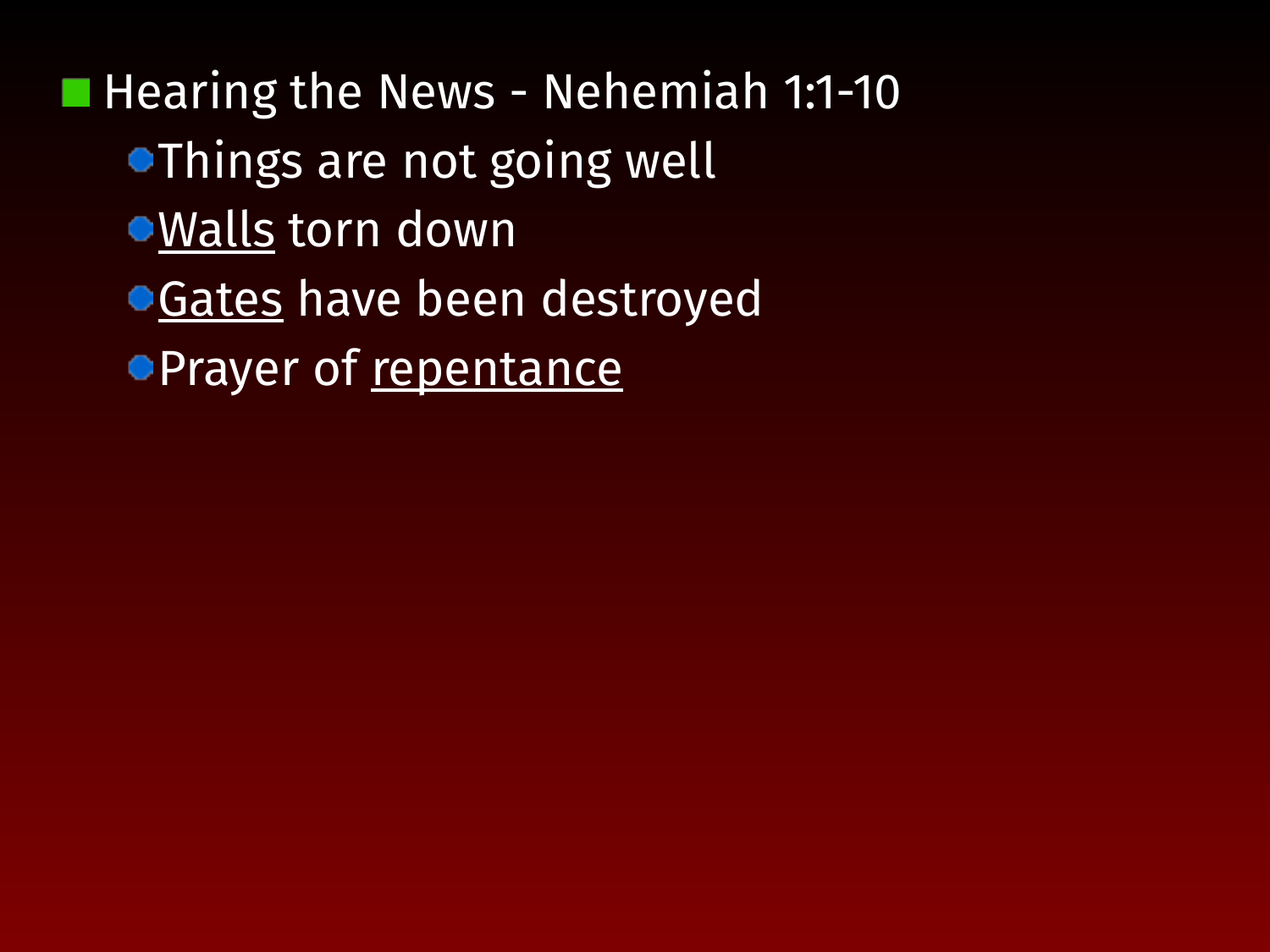

Hearing the News - Nehemiah 1:1-10
Things are not going well
Walls torn down
Gates have been destroyed
Prayer of repentance